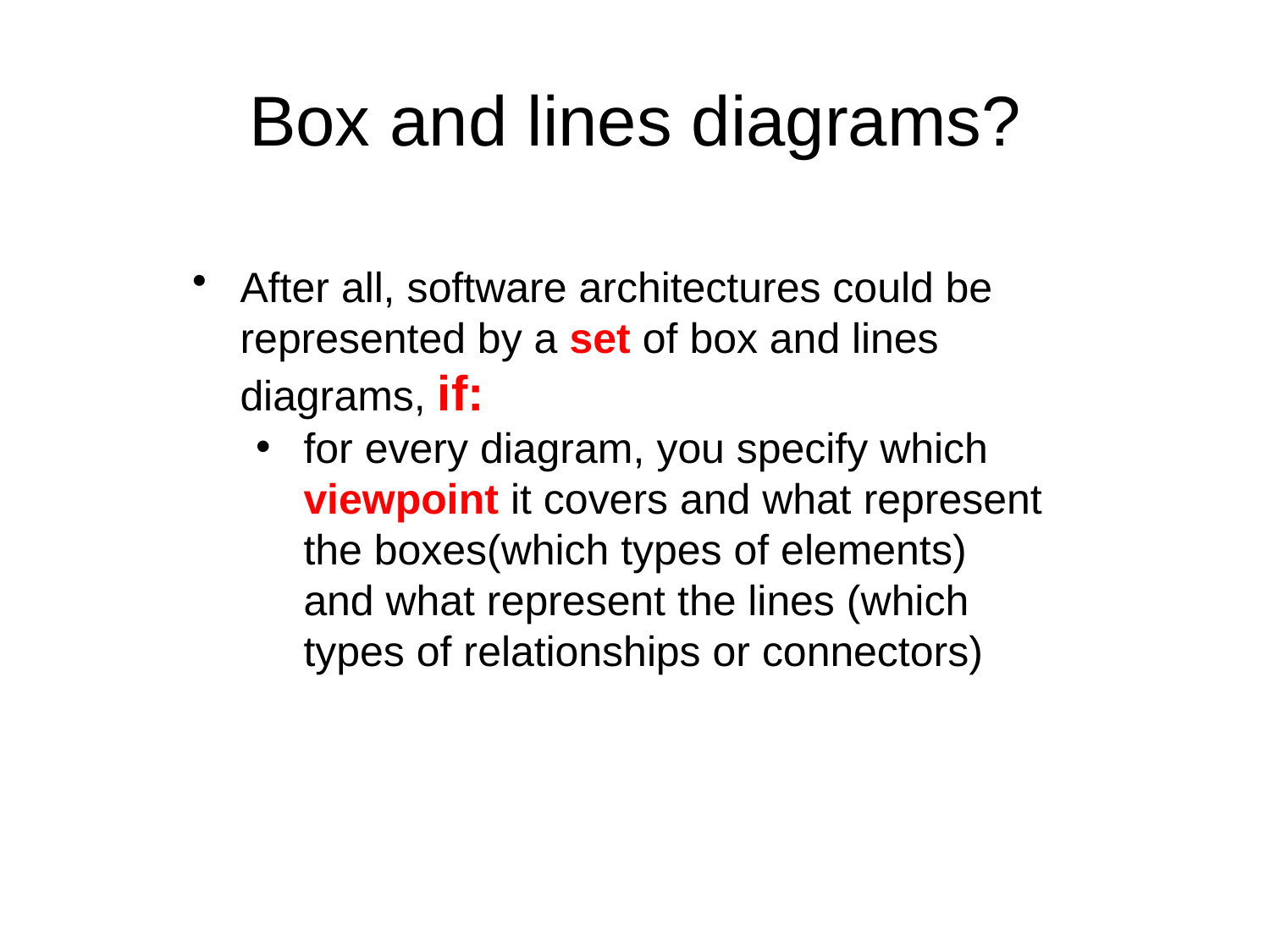

# Box and lines diagrams?
After all, software architectures could be represented by a set of box and lines diagrams, if:
for every diagram, you specify which viewpoint it covers and what represent the boxes(which types of elements) and what represent the lines (which types of relationships or connectors)